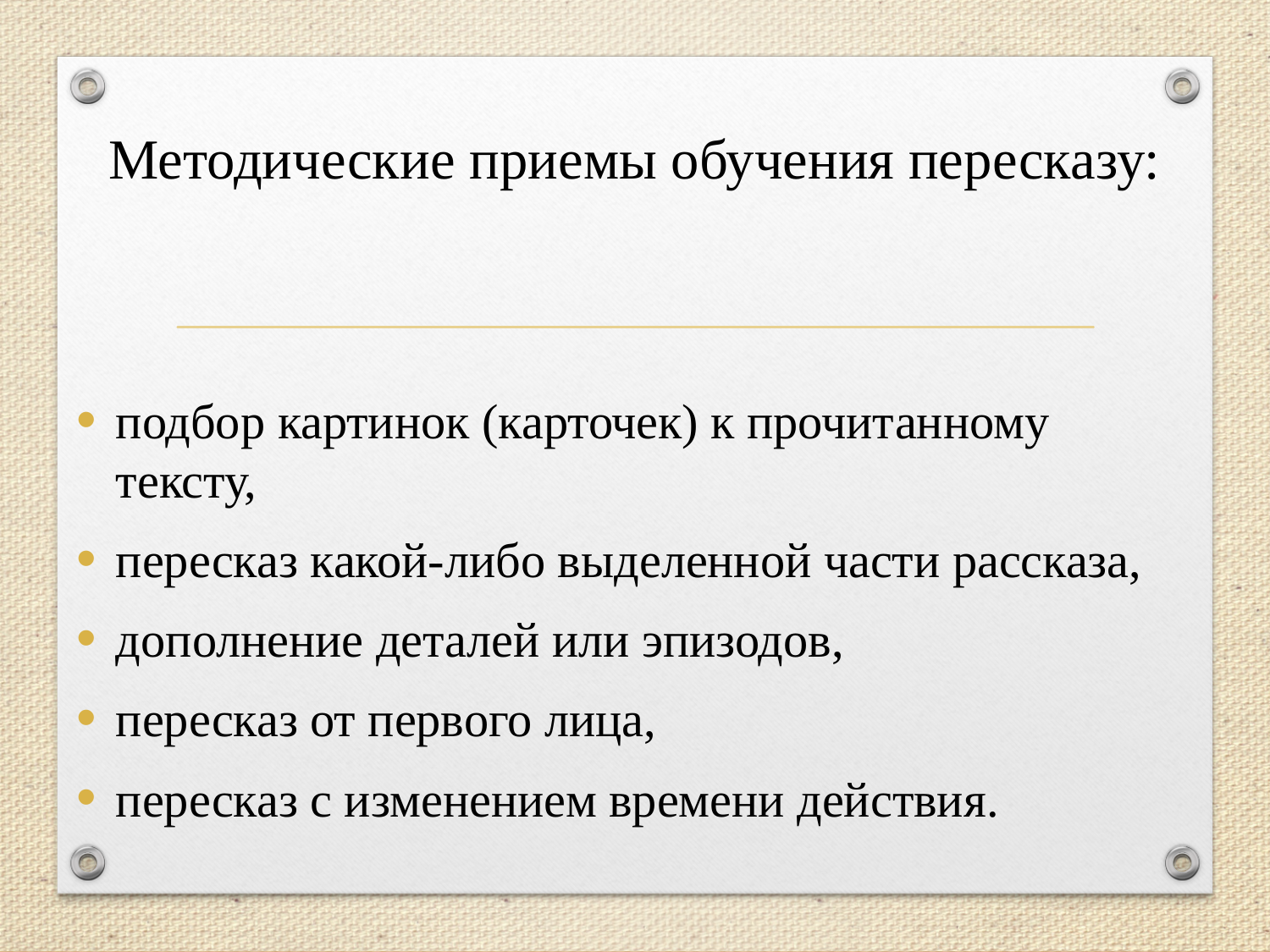

Методические приемы обучения пересказу:

подбор картинок (карточек) к прочитанному тексту,
пересказ какой-либо выделенной части рассказа,
дополнение деталей или эпизодов,
пересказ от первого лица,
пересказ с изменением времени действия.